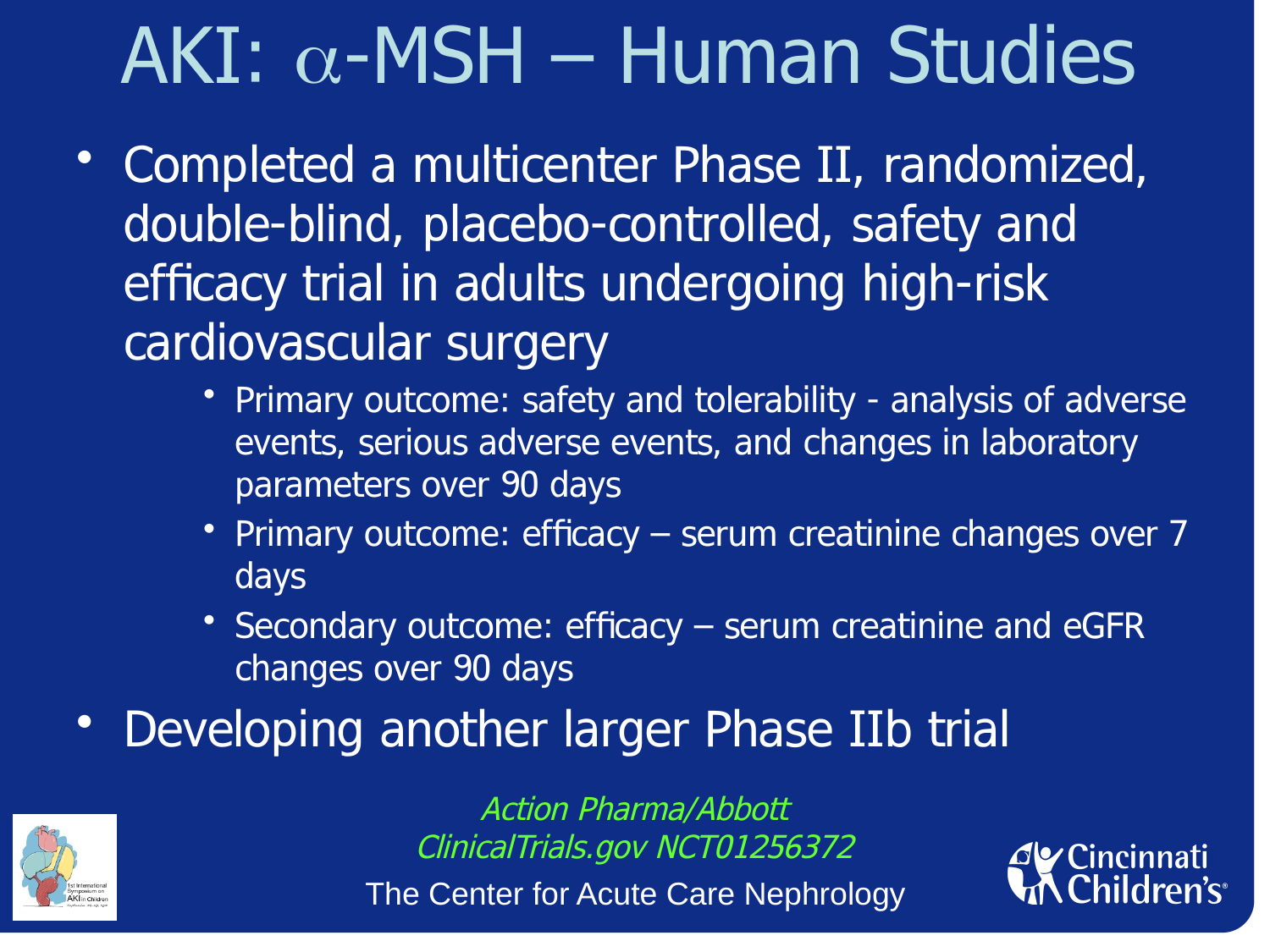

AKI: α-MSH – Human Studies
Completed a multicenter Phase II, randomized, double-blind, placebo-controlled, safety and efficacy trial in adults undergoing high-risk cardiovascular surgery
Primary outcome: safety and tolerability - analysis of adverse events, serious adverse events, and changes in laboratory parameters over 90 days
Primary outcome: efficacy – serum creatinine changes over 7 days
Secondary outcome: efficacy – serum creatinine and eGFR changes over 90 days
Developing another larger Phase IIb trial
Action Pharma/Abbott
ClinicalTrials.gov NCT01256372